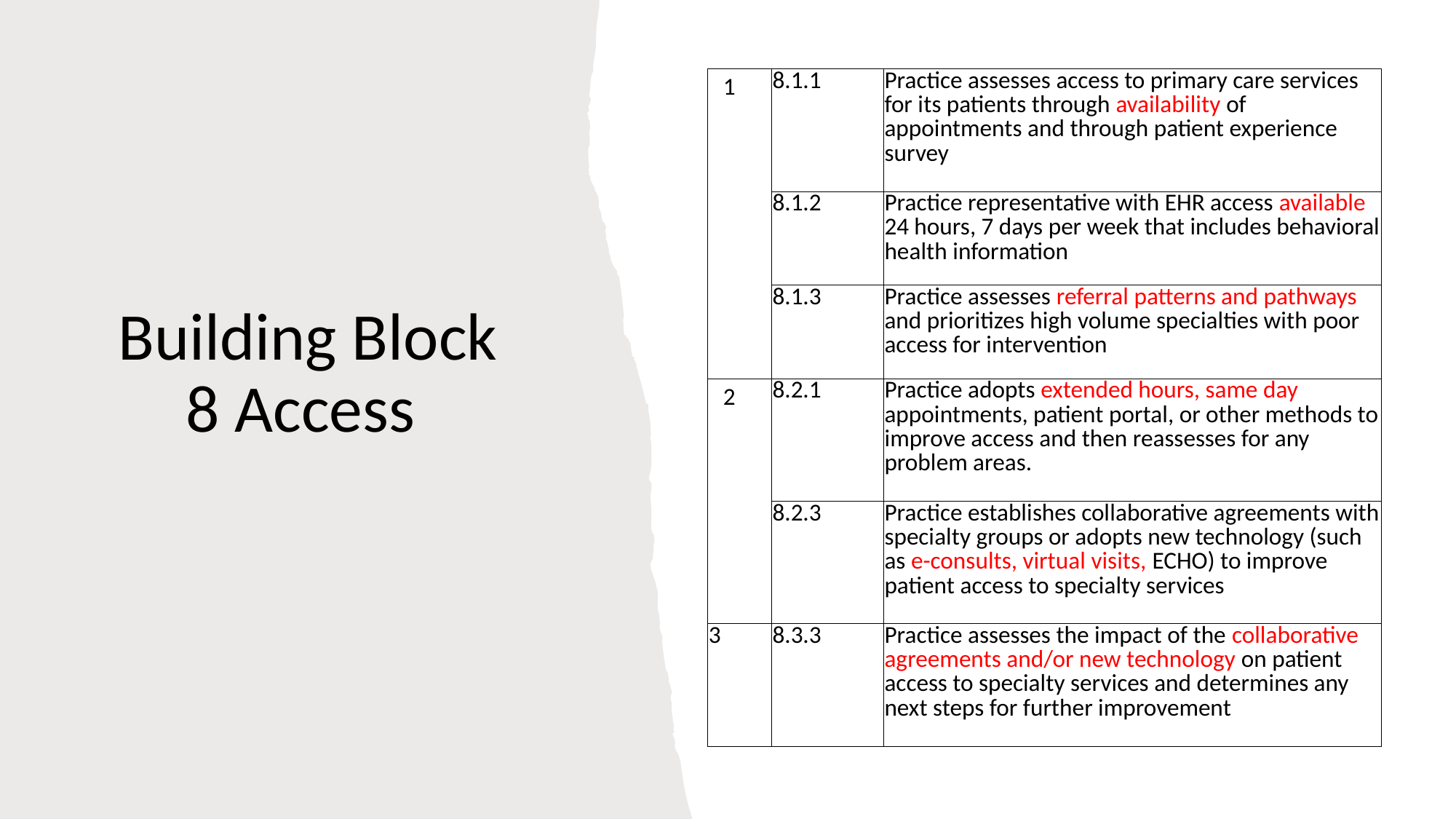

| 1 | 8.1.1 | Practice assesses access to primary care services for its patients through availability of appointments and through patient experience survey |
| --- | --- | --- |
|  | 8.1.2 | Practice representative with EHR access available 24 hours, 7 days per week that includes behavioral health information |
|  | 8.1.3 | Practice assesses referral patterns and pathways and prioritizes high volume specialties with poor access for intervention |
| 2 | 8.2.1 | Practice adopts extended hours, same day appointments, patient portal, or other methods to improve access and then reassesses for any problem areas. |
|  | 8.2.3 | Practice establishes collaborative agreements with specialty groups or adopts new technology (such as e-consults, virtual visits, ECHO) to improve patient access to specialty services |
| 3 | 8.3.3 | Practice assesses the impact of the collaborative agreements and/or new technology on patient access to specialty services and determines any next steps for further improvement |
# Building Block 8 Access